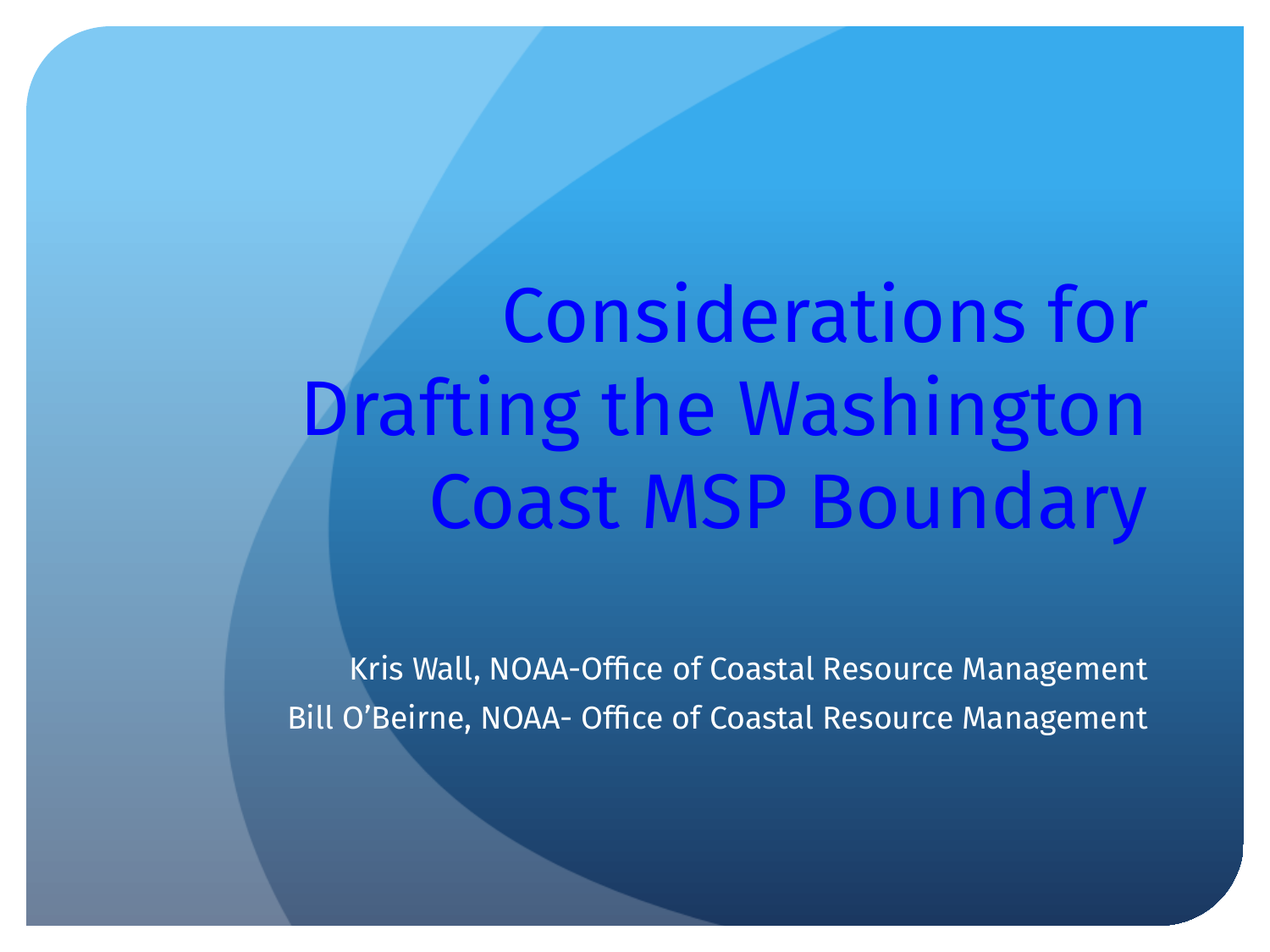

# Considerations for Drafting the Washington Coast MSP Boundary
Kris Wall, NOAA-Office of Coastal Resource Management
Bill O’Beirne, NOAA- Office of Coastal Resource Management